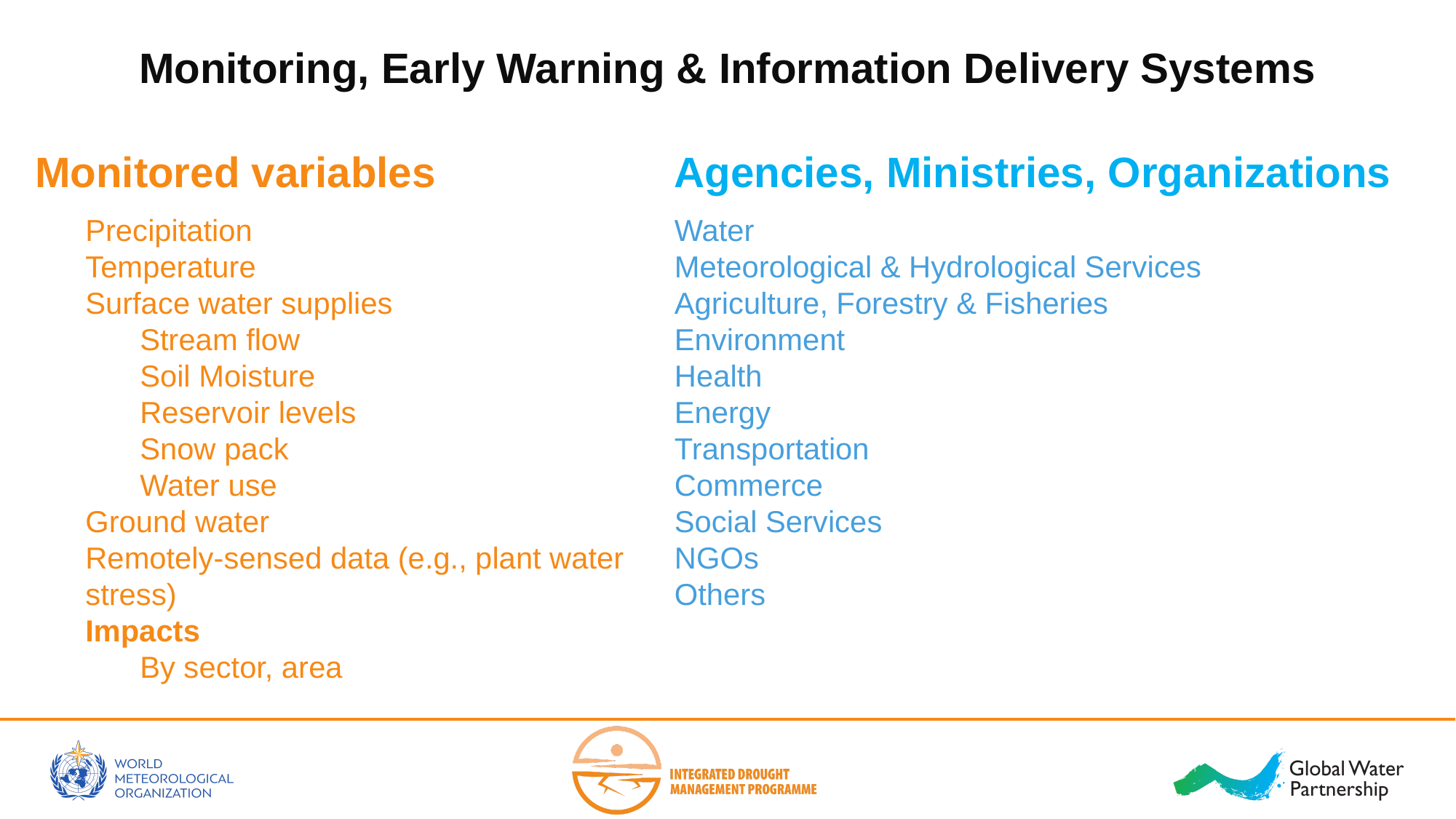

Monitoring, Early Warning & Information Delivery Systems
Monitored variables
Agencies, Ministries, Organizations
Precipitation
Temperature
Surface water supplies
Stream flow
Soil Moisture
Reservoir levels
Snow pack
Water use
Ground water
Remotely-sensed data (e.g., plant water stress)
Impacts
By sector, area
Water
Meteorological & Hydrological Services
Agriculture, Forestry & Fisheries
Environment
Health
Energy
Transportation
Commerce
Social Services
NGOs
Others